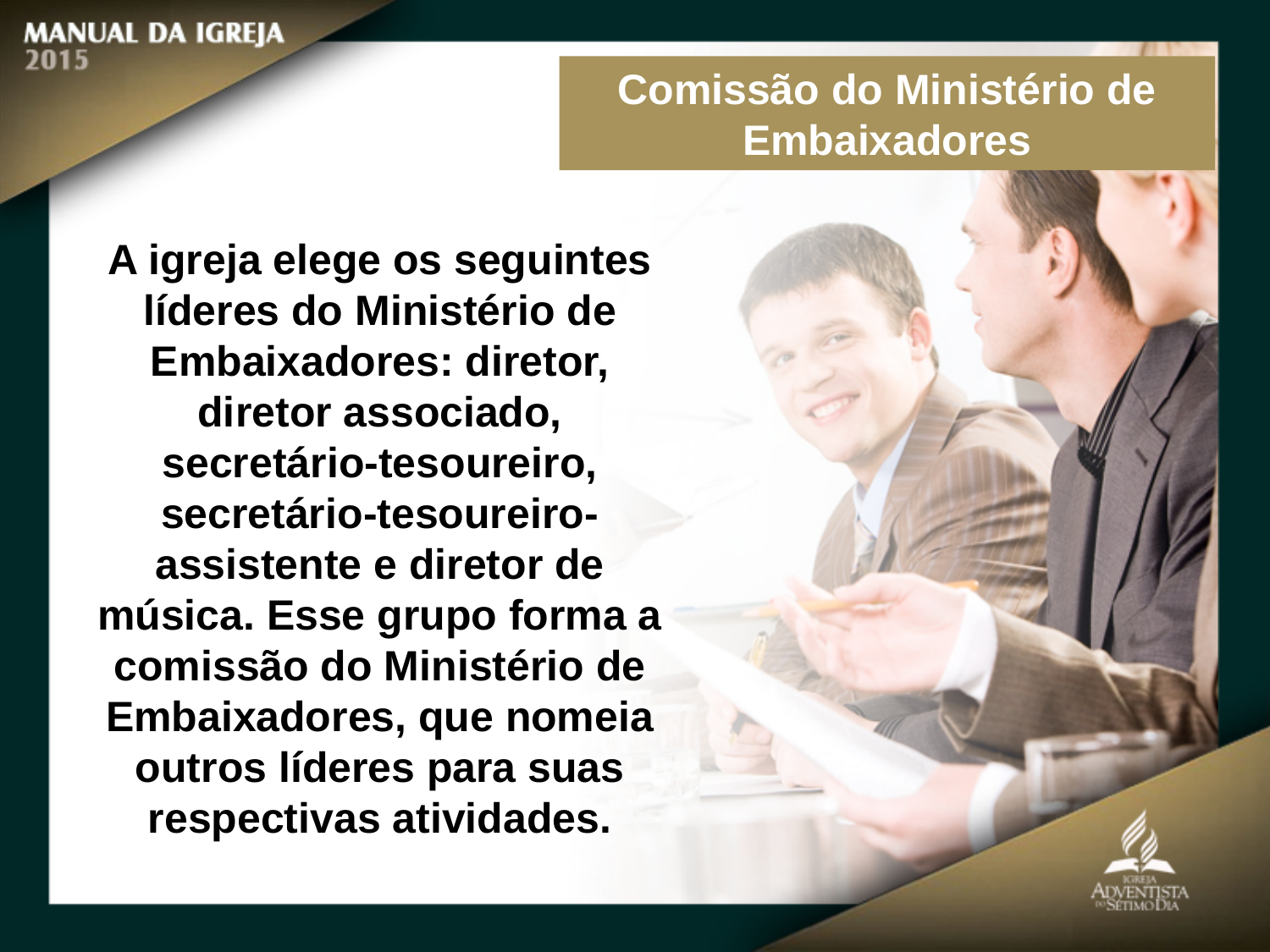

Comissão do Ministério de Embaixadores
A igreja elege os seguintes líderes do Ministério de Embaixadores: diretor, diretor associado, secretário-tesoureiro, secretário-tesoureiro-assistente e diretor de música. Esse grupo forma a comissão do Ministério de Embaixadores, que nomeia outros líderes para suas respectivas atividades.